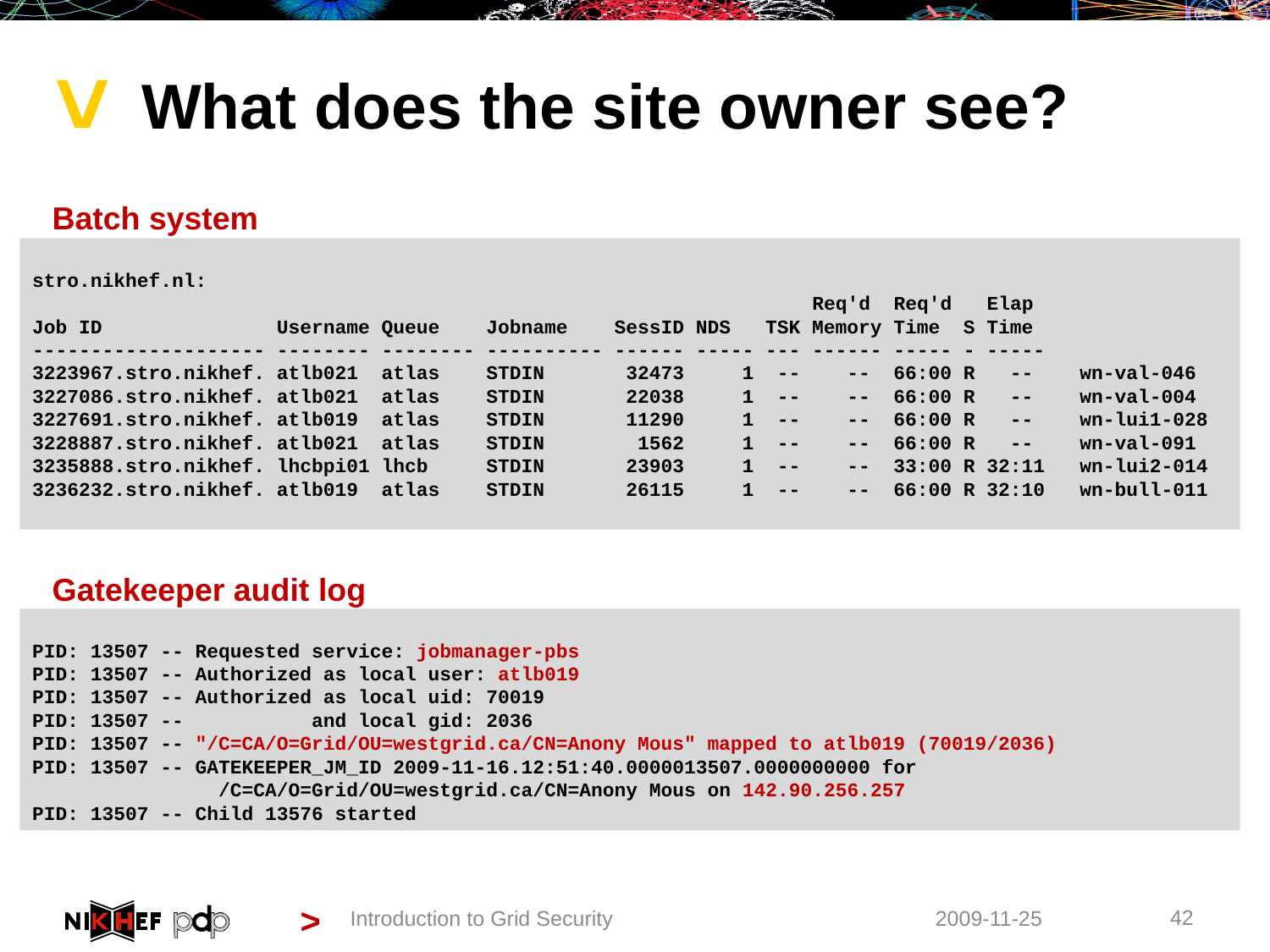

# What does the site owner see?
Batch system

stro.nikhef.nl:
                                                                   Req'd  Req'd   Elap
Job ID               Username Queue    Jobname    SessID NDS   TSK Memory Time  S Time
-------------------- -------- -------- ---------- ------ ----- --- ------ ----- - -----
3223967.stro.nikhef. atlb021  atlas    STDIN       32473     1  --    --  66:00 R   --    wn-val-046
3227086.stro.nikhef. atlb021  atlas    STDIN       22038     1  --    --  66:00 R   --    wn-val-004
3227691.stro.nikhef. atlb019  atlas    STDIN       11290     1  --    --  66:00 R   --    wn-lui1-028
3228887.stro.nikhef. atlb021  atlas    STDIN        1562     1  --    --  66:00 R   --    wn-val-091
3235888.stro.nikhef. lhcbpi01 lhcb     STDIN       23903     1  --    --  33:00 R 32:11   wn-lui2-014
3236232.stro.nikhef. atlb019  atlas    STDIN       26115     1  --    --  66:00 R 32:10   wn-bull-011

Gatekeeper audit log

PID: 13507 -- Requested service: jobmanager-pbs
PID: 13507 -- Authorized as local user: atlb019
PID: 13507 -- Authorized as local uid: 70019
PID: 13507 --           and local gid: 2036
PID: 13507 -- "/C=CA/O=Grid/OU=westgrid.ca/CN=Anony Mous" mapped to atlb019 (70019/2036)
PID: 13507 -- GATEKEEPER_JM_ID 2009-11-16.12:51:40.0000013507.0000000000 for
                /C=CA/O=Grid/OU=westgrid.ca/CN=Anony Mous on 142.90.256.257
PID: 13507 -- Child 13576 started
Introduction to Grid Security
2009-11-25
42